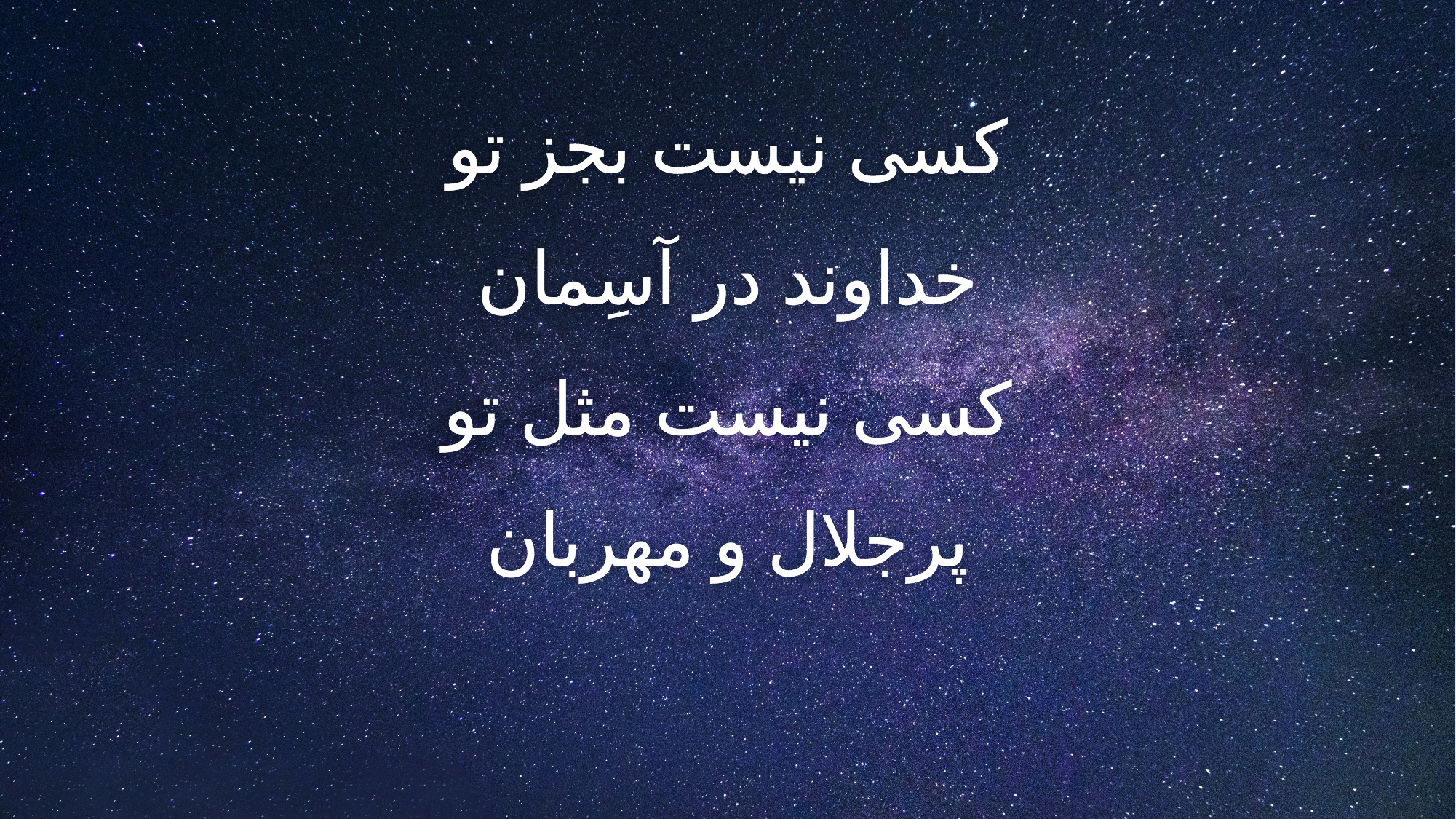

کسی نیست بجز تو
خداوند در آسِمان
کسی نیست مثل تو
پرجلال و مهربان